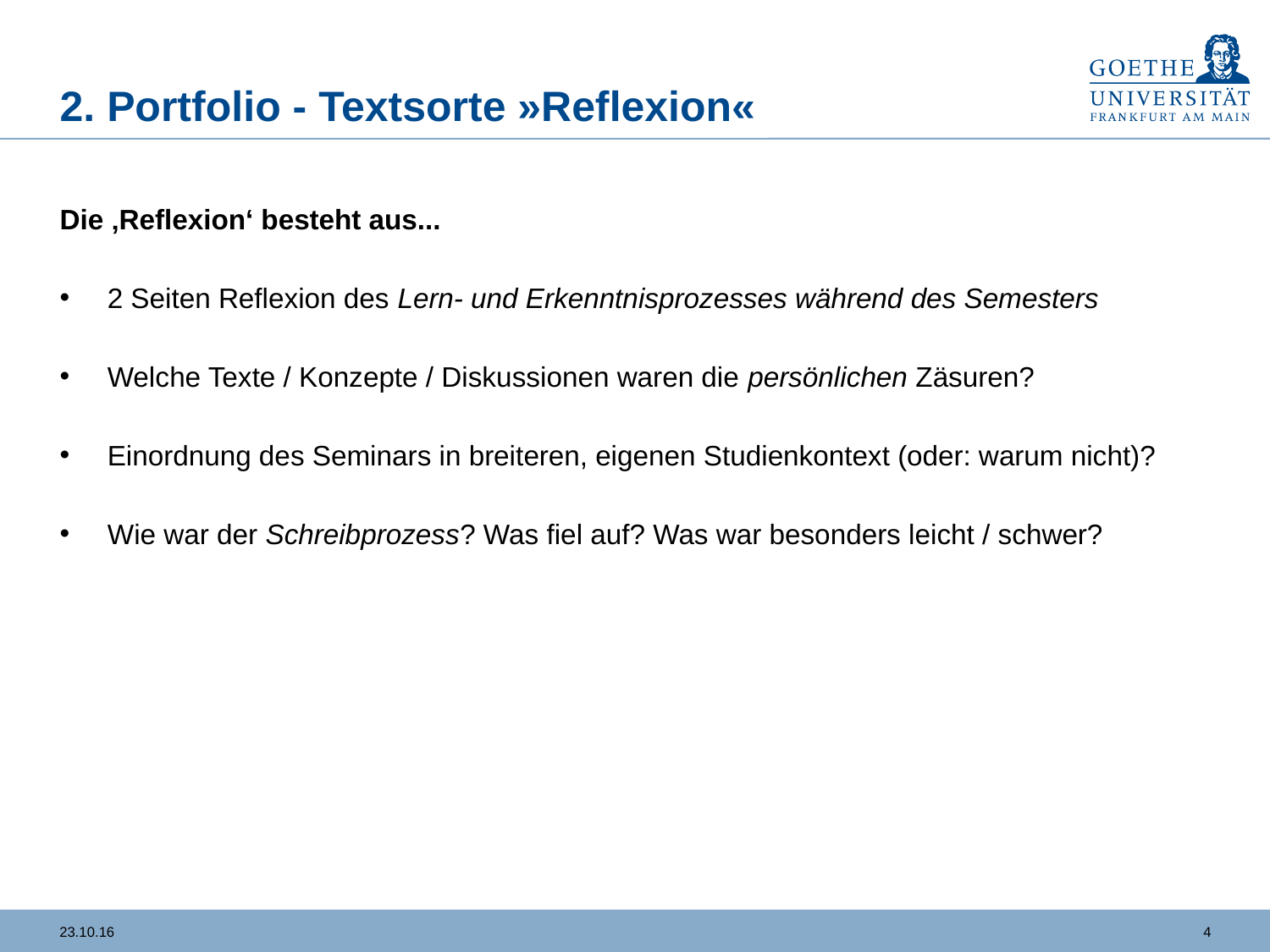

# 2. Portfolio - Textsorte »Reflexion«
Die ‚Reflexion‘ besteht aus...

2 Seiten Reflexion des Lern- und Erkenntnisprozesses während des Semesters

Welche Texte / Konzepte / Diskussionen waren die persönlichen Zäsuren?

Einordnung des Seminars in breiteren, eigenen Studienkontext (oder: warum nicht)?

Wie war der Schreibprozess? Was fiel auf? Was war besonders leicht / schwer?